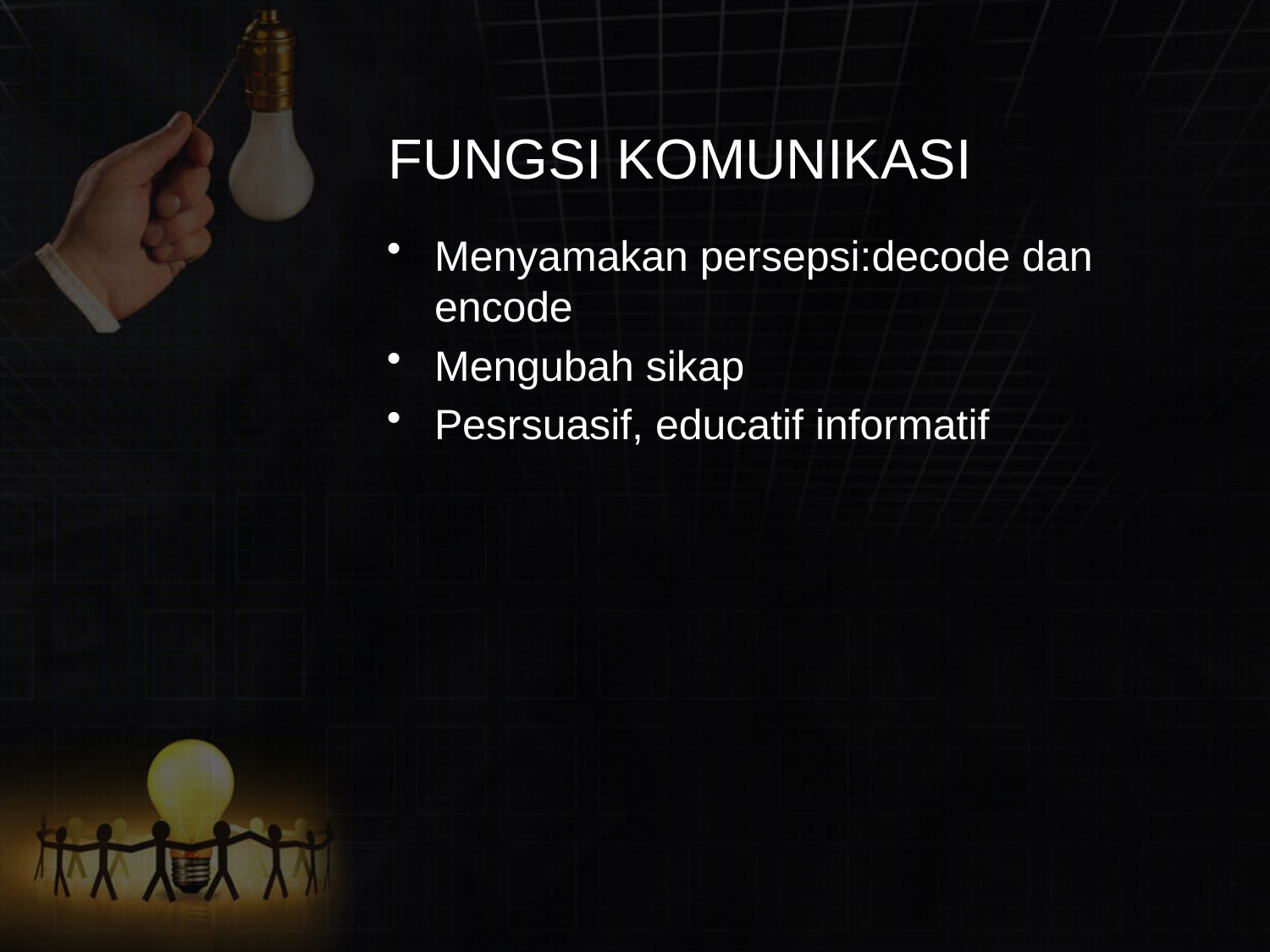

# FUNGSI KOMUNIKASI
Menyamakan persepsi:decode dan encode
Mengubah sikap
Pesrsuasif, educatif informatif